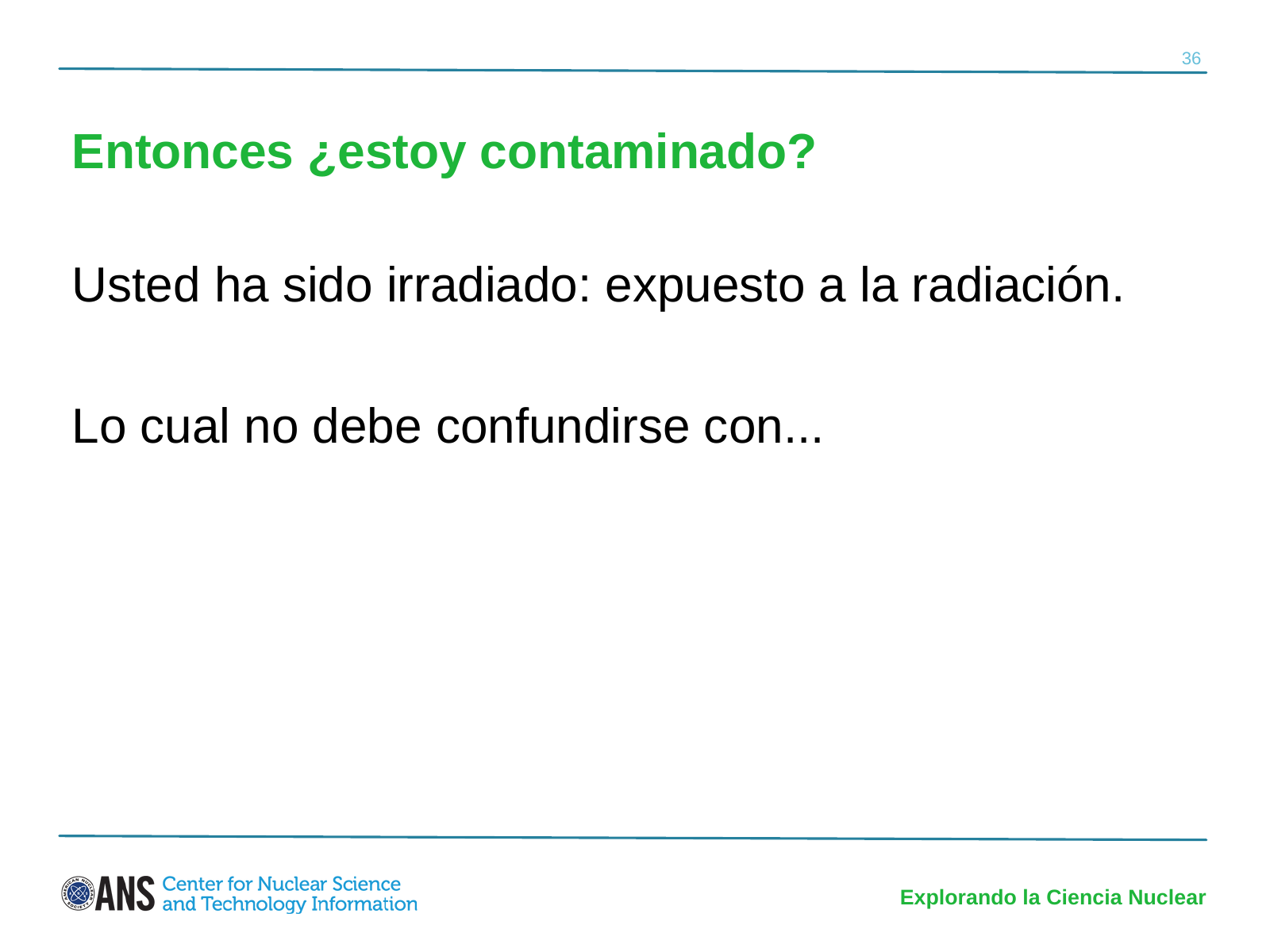

36
Entonces ¿estoy contaminado?

Usted ha sido irradiado: expuesto a la radiación.

Lo cual no debe confundirse con...

Explorando la Ciencia Nuclear